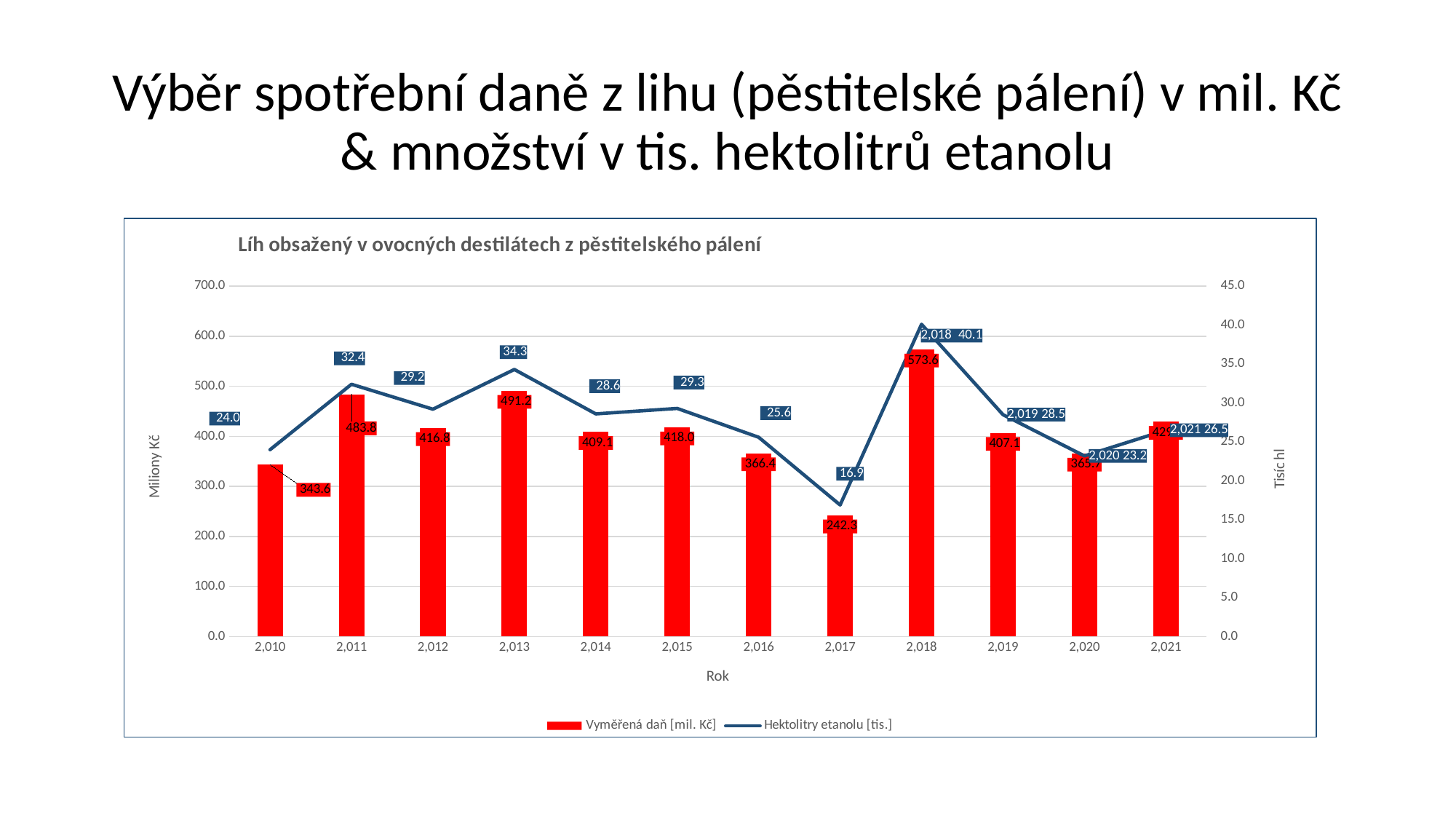

# Výběr spotřební daně z lihu (pěstitelské pálení) v mil. Kč & množství v tis. hektolitrů etanolu

### Chart: Líh obsažený v ovocných destilátech z pěstitelského pálení

| Category | Vyměřená daň [mil. Kč] | Hektolitry etanolu [tis.] |
|---|---|---|
| 2010 | 343.6 | 24.0 |
| 2011 | 483.8 | 32.4 |
| 2012 | 416.8 | 29.2 |
| 2013 | 491.2 | 34.3 |
| 2014 | 409.1 | 28.6 |
| 2015 | 418.0 | 29.3 |
| 2016 | 366.4 | 25.6 |
| 2017 | 242.3 | 16.9 |
| 2018 | 573.6 | 40.1 |
| 2019 | 407.1 | 28.5 |
| 2020 | 365.7 | 23.2 |
| 2021 | 429.1 | 26.5 |